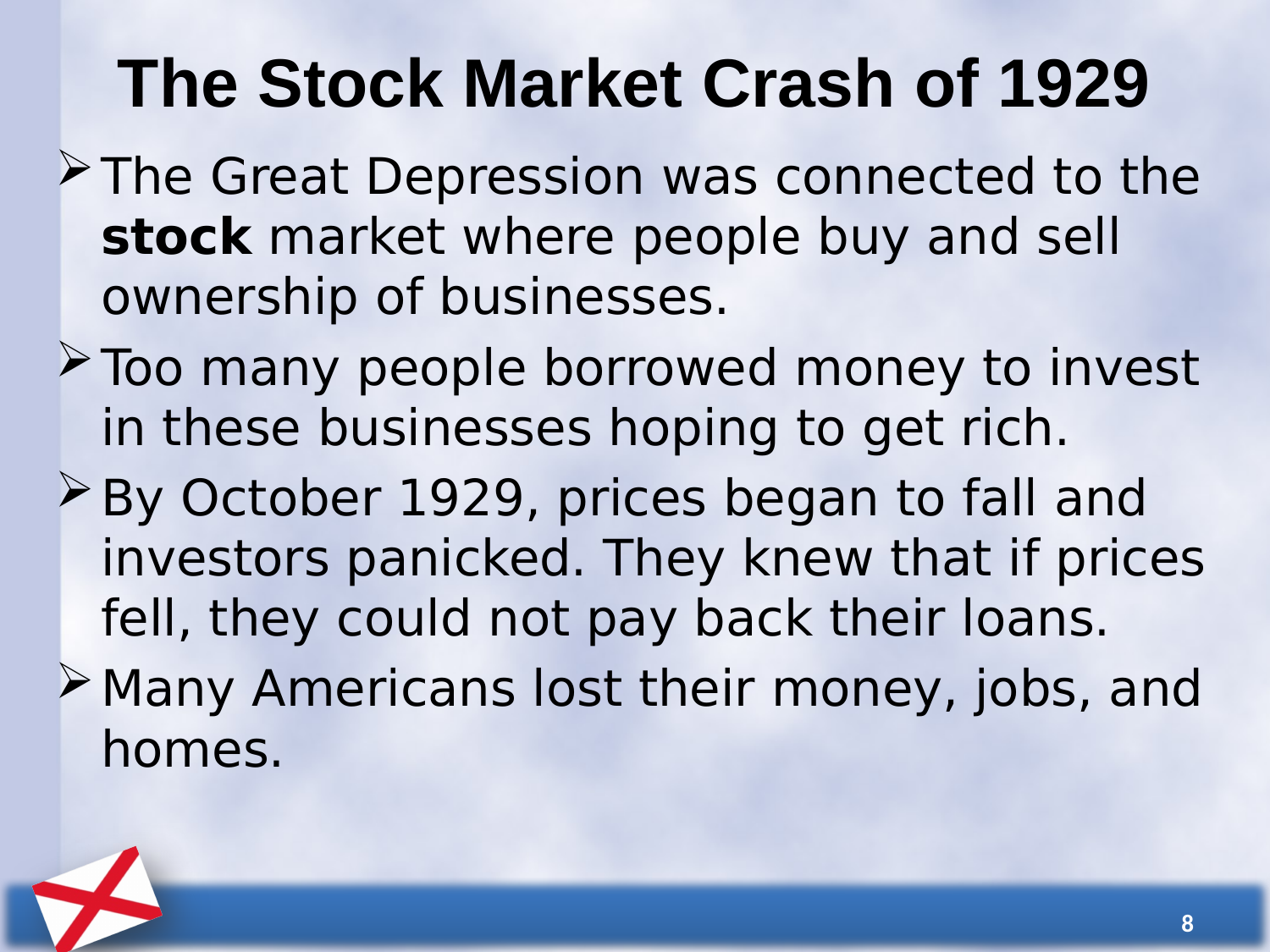

# The Stock Market Crash of 1929
The Great Depression was connected to the stock market where people buy and sell ownership of businesses.
Too many people borrowed money to invest in these businesses hoping to get rich.
By October 1929, prices began to fall and investors panicked. They knew that if prices fell, they could not pay back their loans.
Many Americans lost their money, jobs, and homes.

8